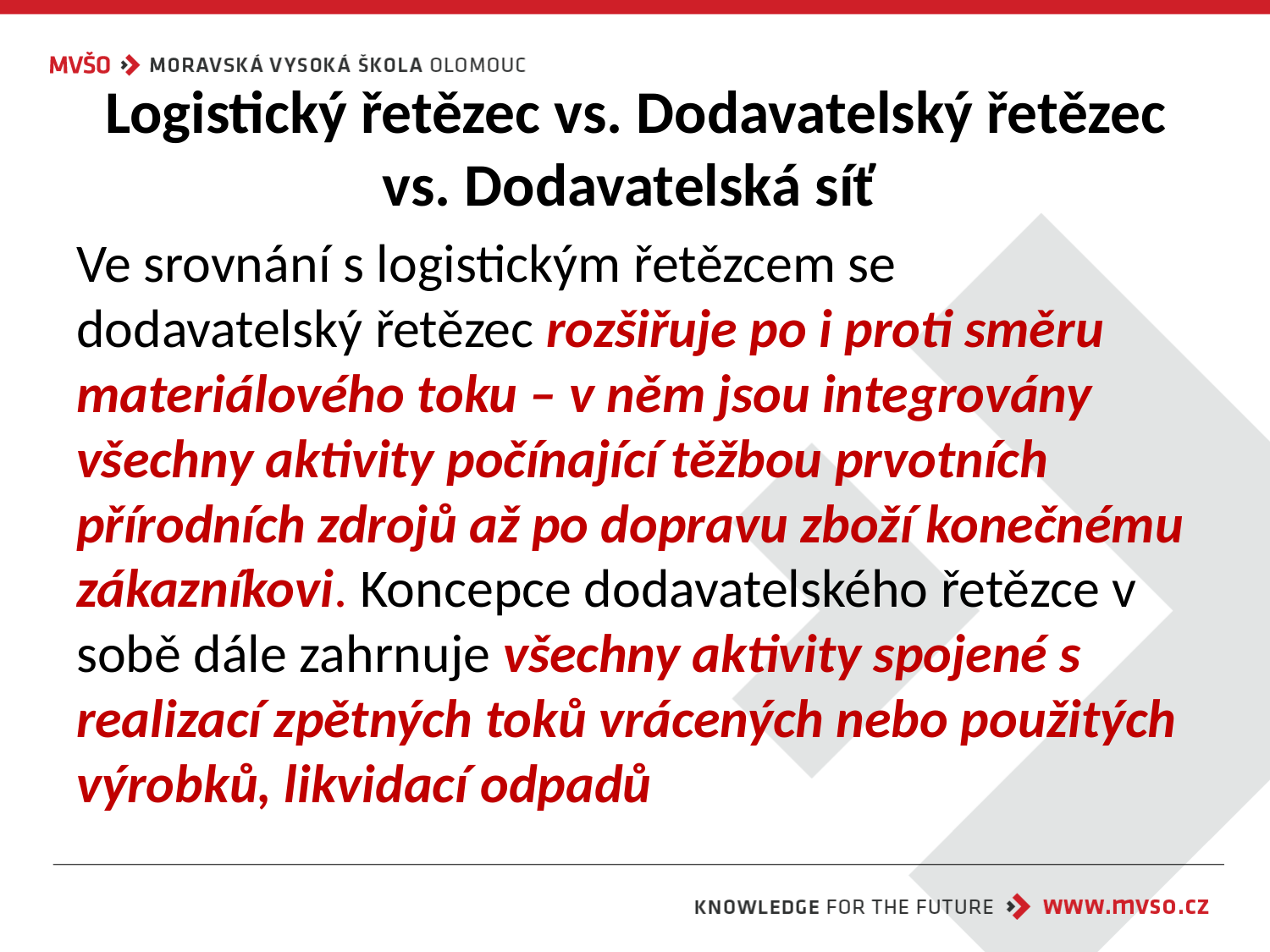

# Logistický řetězec vs. Dodavatelský řetězec vs. Dodavatelská síť
Ve srovnání s logistickým řetězcem se dodavatelský řetězec rozšiřuje po i proti směru materiálového toku – v něm jsou integrovány všechny aktivity počínající těžbou prvotních přírodních zdrojů až po dopravu zboží konečnému zákazníkovi. Koncepce dodavatelského řetězce v sobě dále zahrnuje všechny aktivity spojené s realizací zpětných toků vrácených nebo použitých výrobků, likvidací odpadů